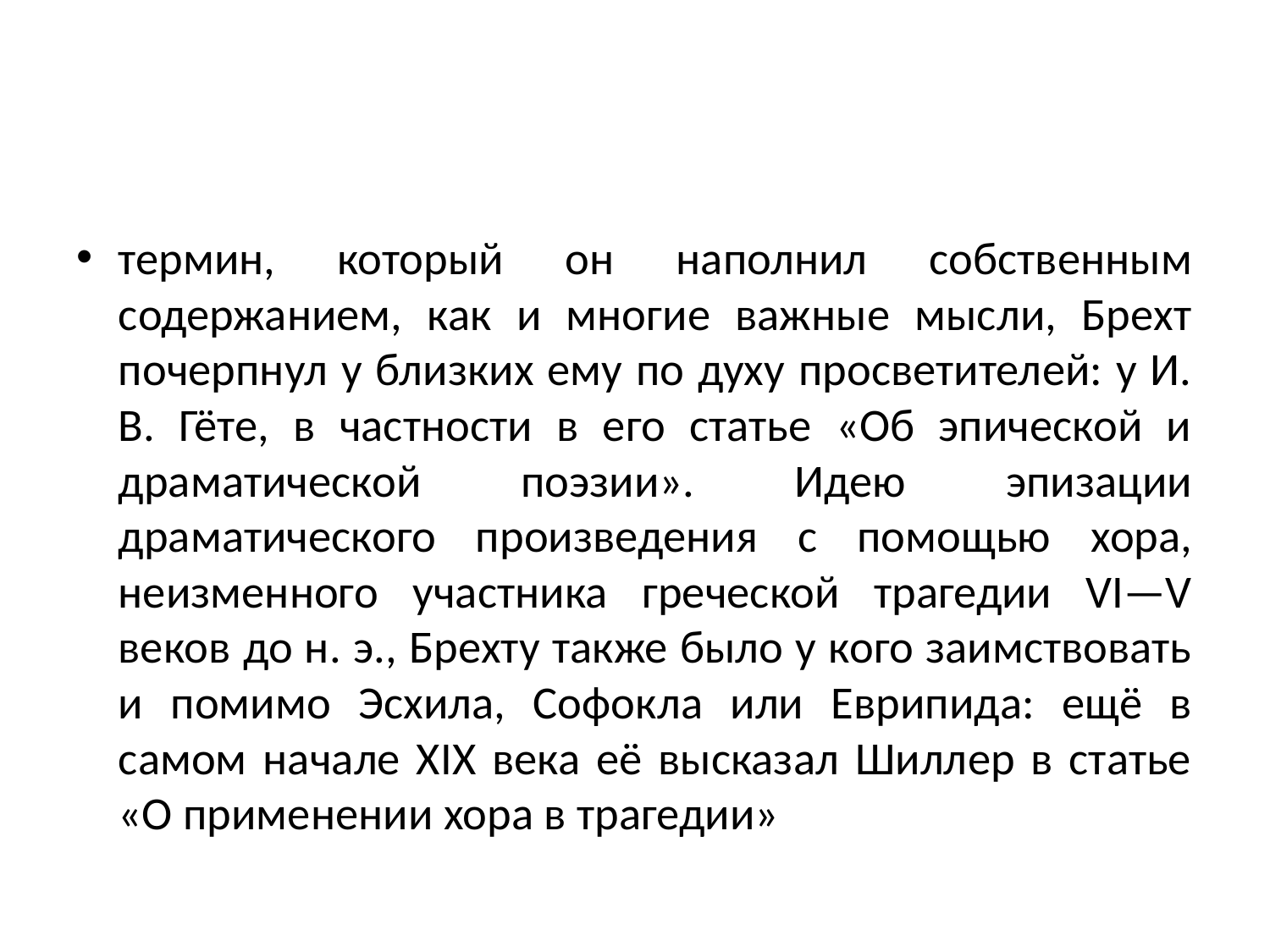

#
термин, который он наполнил собственным содержанием, как и многие важные мысли, Брехт почерпнул у близких ему по духу просветителей: у И. В. Гёте, в частности в его статье «Об эпической и драматической поэзии». Идею эпизации драматического произведения с помощью хора, неизменного участника греческой трагедии VI—V веков до н. э., Брехту также было у кого заимствовать и помимо Эсхила, Софокла или Еврипида: ещё в самом начале XIX века её высказал Шиллер в статье «О применении хора в трагедии»